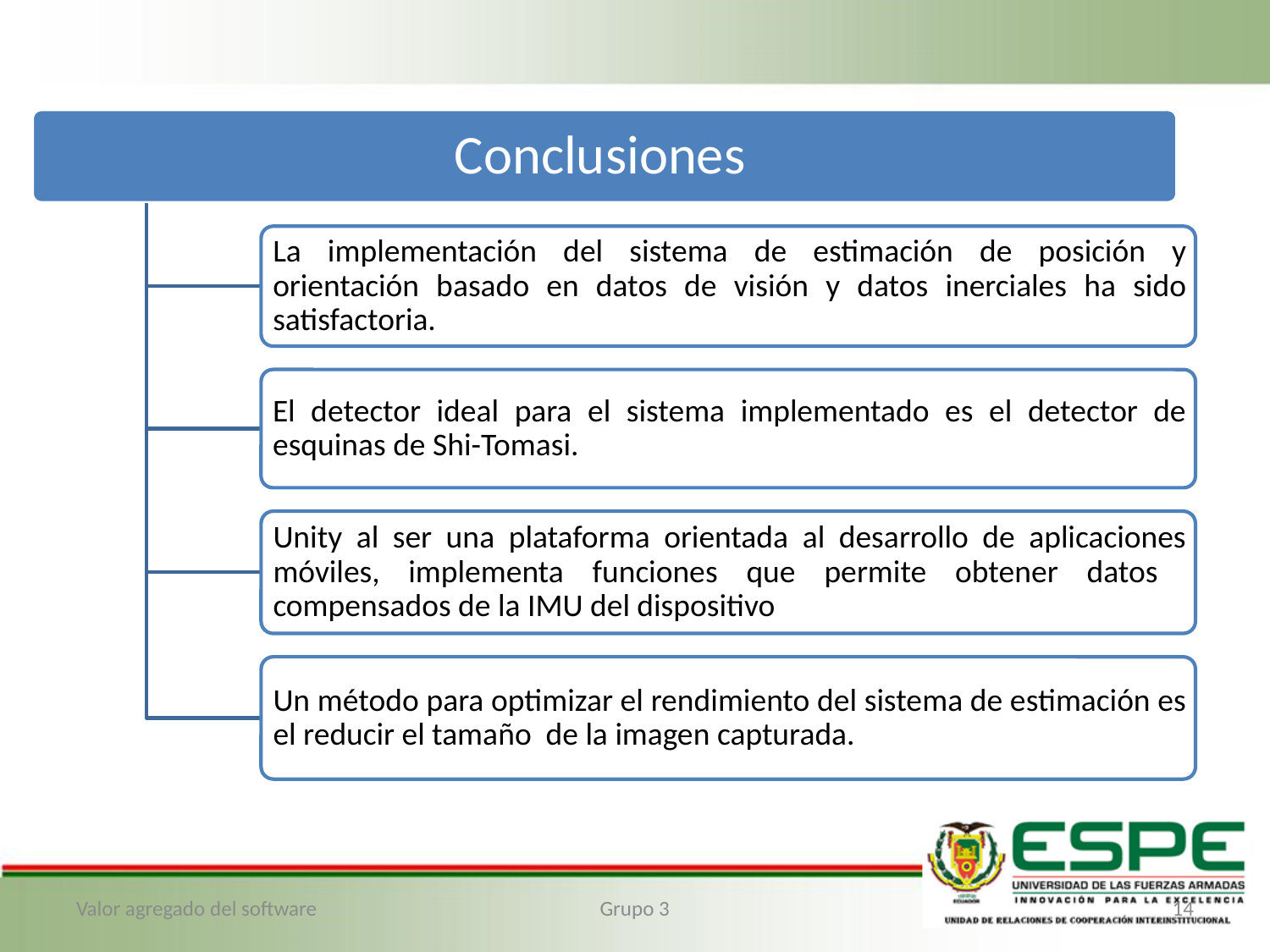

Conclusiones
La implementación del sistema de estimación de posición y orientación basado en datos de visión y datos inerciales ha sido satisfactoria.
El detector ideal para el sistema implementado es el detector de esquinas de Shi-Tomasi.
Unity al ser una plataforma orientada al desarrollo de aplicaciones móviles, implementa funciones que permite obtener datos  compensados de la IMU del dispositivo
Un método para optimizar el rendimiento del sistema de estimación es el reducir el tamaño  de la imagen capturada.
Valor agregado del software
Grupo 3
14